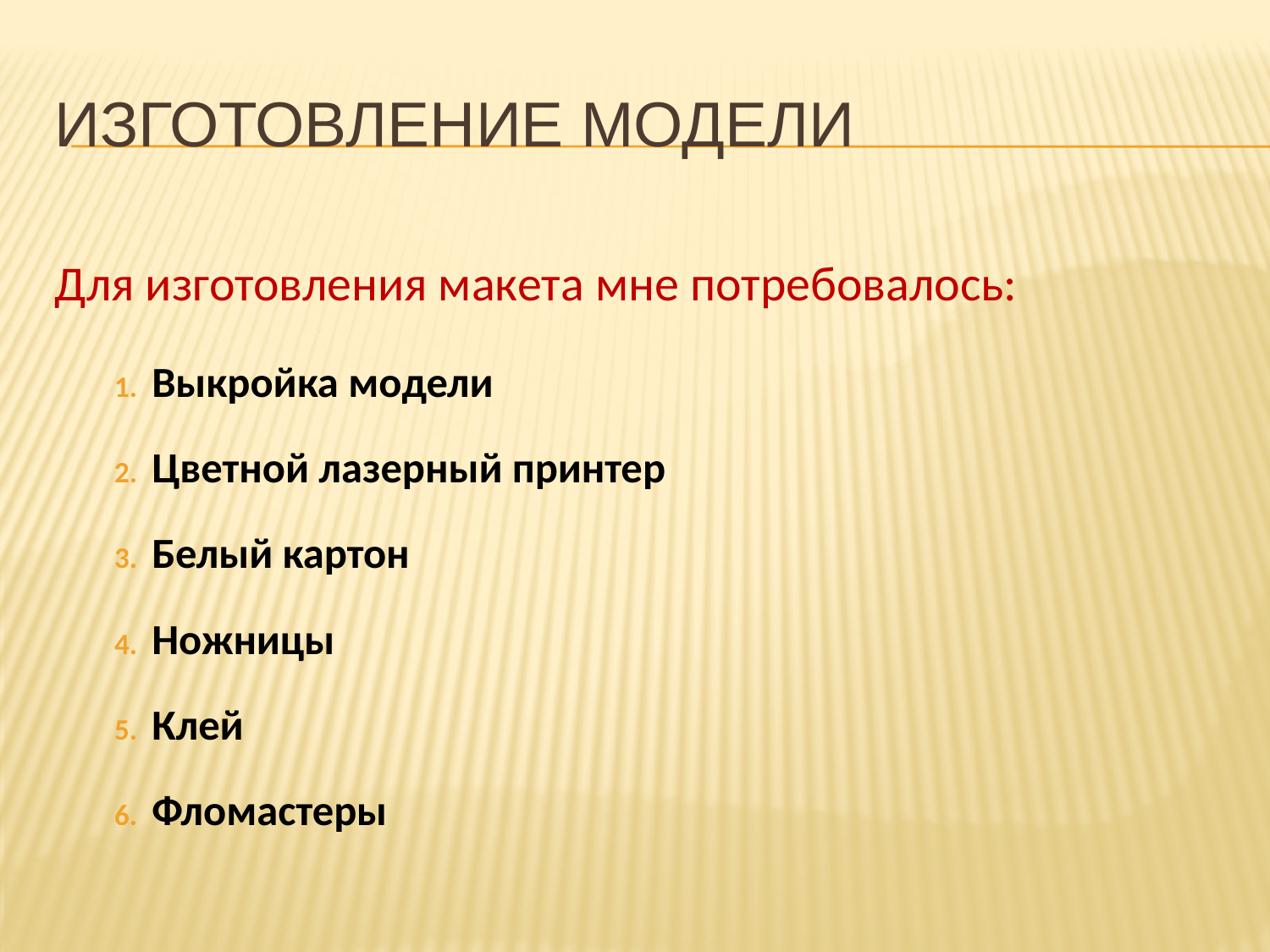

# Изготовление модели
Для изготовления макета мне потребовалось:
Выкройка модели
Цветной лазерный принтер
Белый картон
Ножницы
Клей
Фломастеры